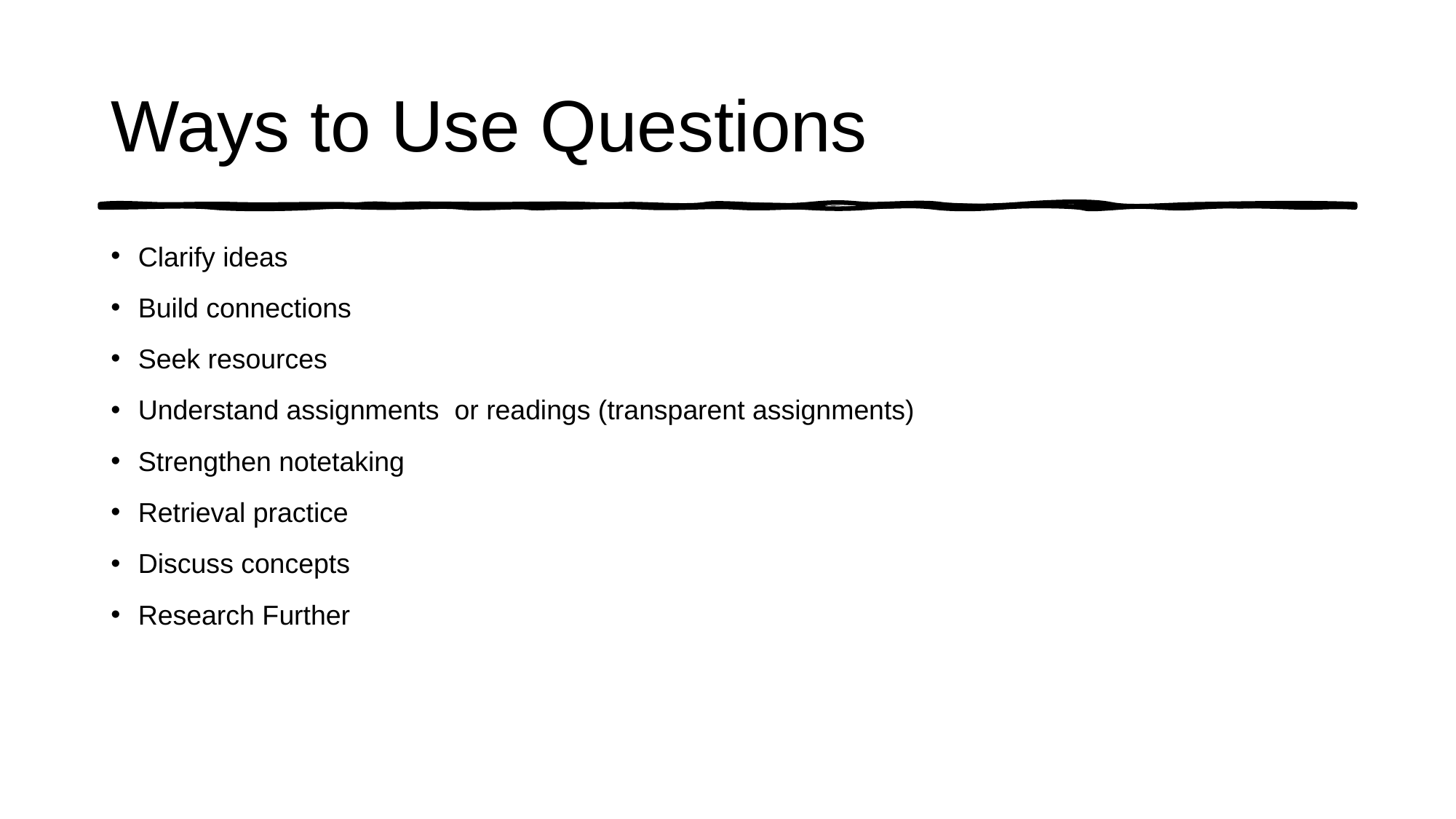

# Ways to Use Questions
Clarify ideas
Build connections
Seek resources
Understand assignments  or readings (transparent assignments)
Strengthen notetaking
Retrieval practice
Discuss concepts
Research Further